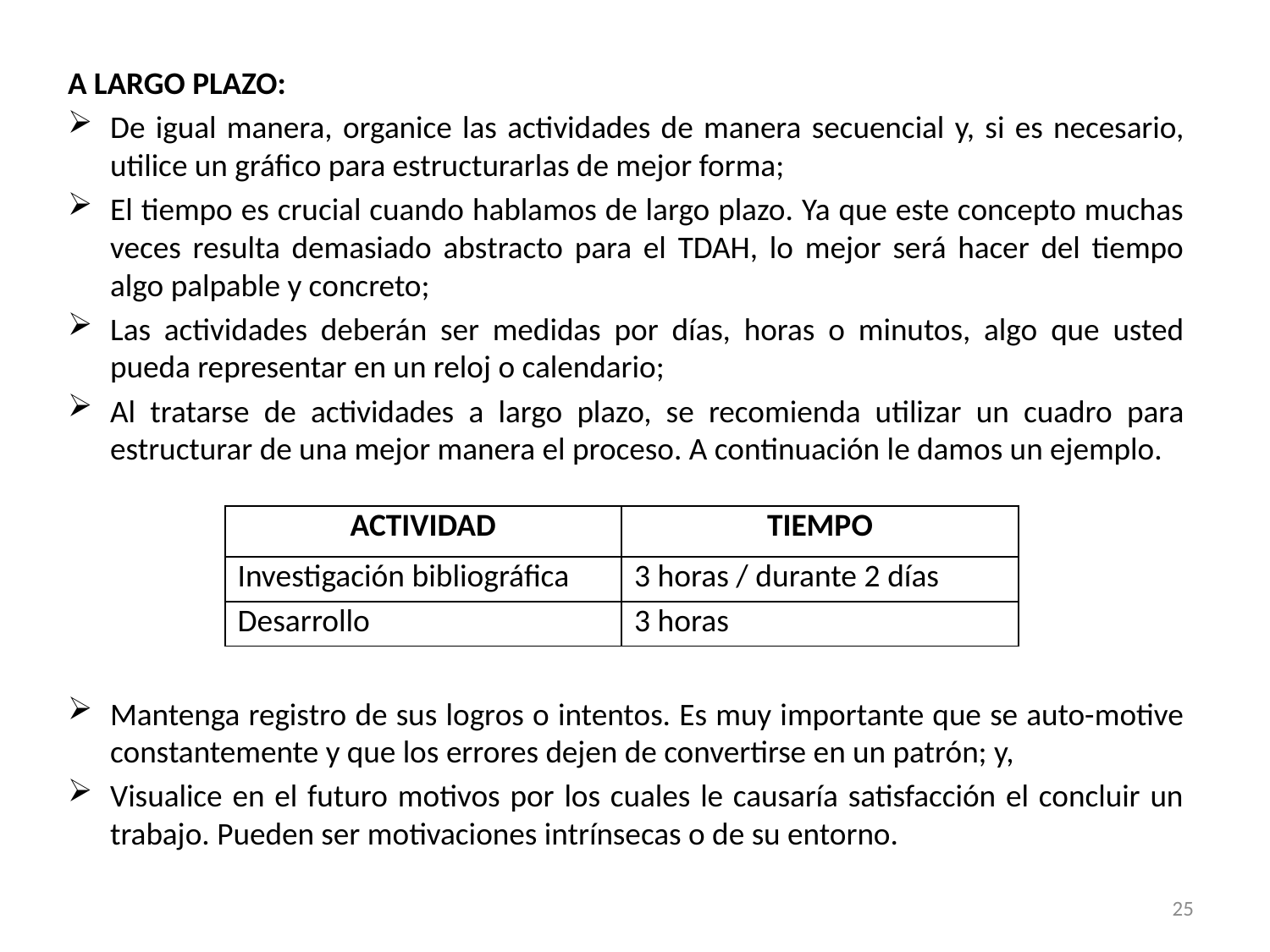

A LARGO PLAZO:
De igual manera, organice las actividades de manera secuencial y, si es necesario, utilice un gráfico para estructurarlas de mejor forma;
El tiempo es crucial cuando hablamos de largo plazo. Ya que este concepto muchas veces resulta demasiado abstracto para el TDAH, lo mejor será hacer del tiempo algo palpable y concreto;
Las actividades deberán ser medidas por días, horas o minutos, algo que usted pueda representar en un reloj o calendario;
Al tratarse de actividades a largo plazo, se recomienda utilizar un cuadro para estructurar de una mejor manera el proceso. A continuación le damos un ejemplo.

Mantenga registro de sus logros o intentos. Es muy importante que se auto-motive constantemente y que los errores dejen de convertirse en un patrón; y,
Visualice en el futuro motivos por los cuales le causaría satisfacción el concluir un trabajo. Pueden ser motivaciones intrínsecas o de su entorno.

| ACTIVIDAD | TIEMPO |
| --- | --- |
| Investigación bibliográfica | 3 horas / durante 2 días |
| Desarrollo | 3 horas |
25